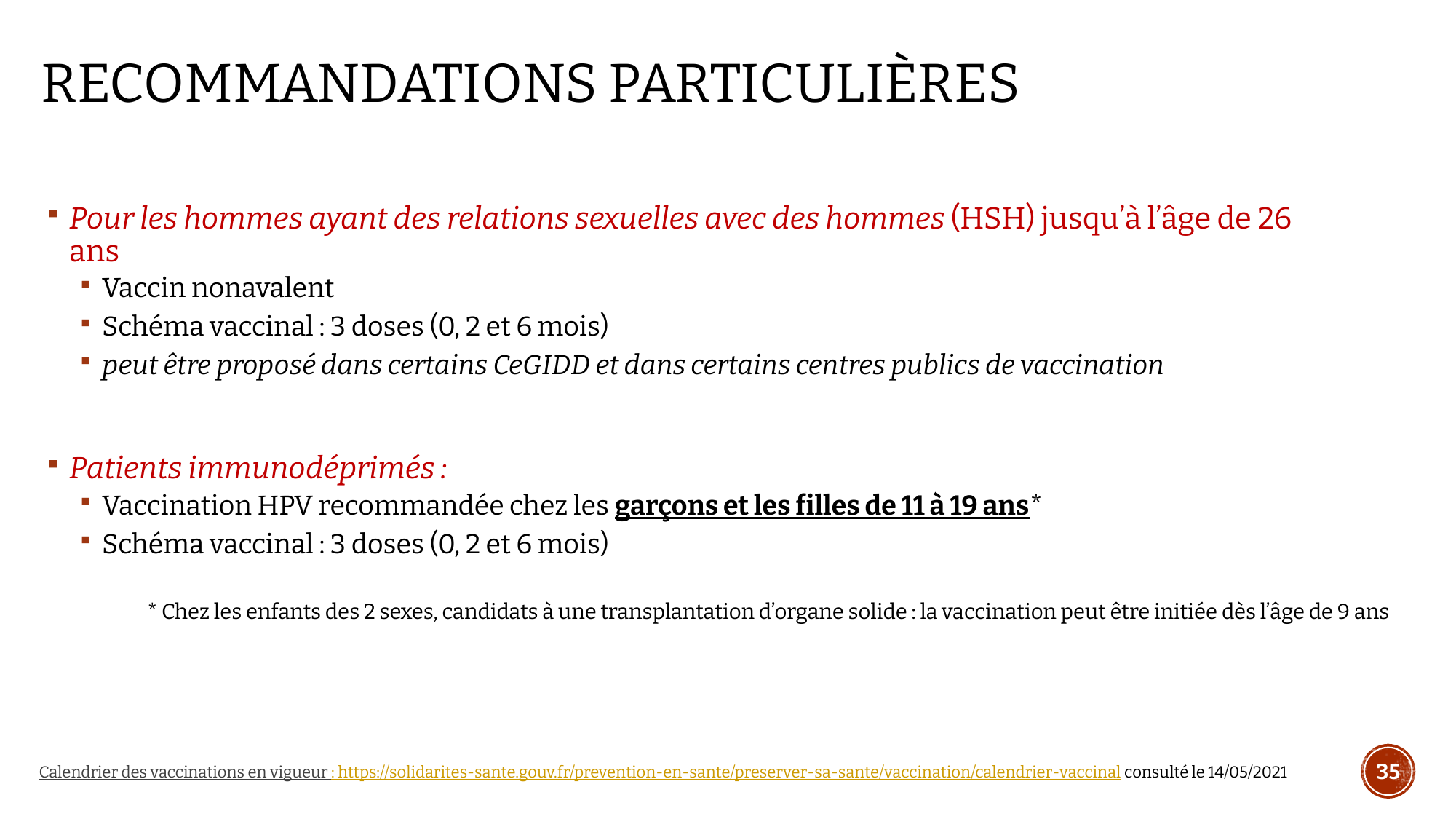

# Recommandations particulières
Pour les hommes ayant des relations sexuelles avec des hommes (HSH) jusqu’à l’âge de 26 ans
Vaccin nonavalent
Schéma vaccinal : 3 doses (0, 2 et 6 mois)
peut être proposé dans certains CeGIDD et dans certains centres publics de vaccination

Patients immunodéprimés :
Vaccination HPV recommandée chez les garçons et les filles de 11 à 19 ans*
Schéma vaccinal : 3 doses (0, 2 et 6 mois)

* Chez les enfants des 2 sexes, candidats à une transplantation d’organe solide : la vaccination peut être initiée dès l’âge de 9 ans
35
Calendrier des vaccinations en vigueur : https://solidarites-sante.gouv.fr/prevention-en-sante/preserver-sa-sante/vaccination/calendrier-vaccinal consulté le 14/05/2021